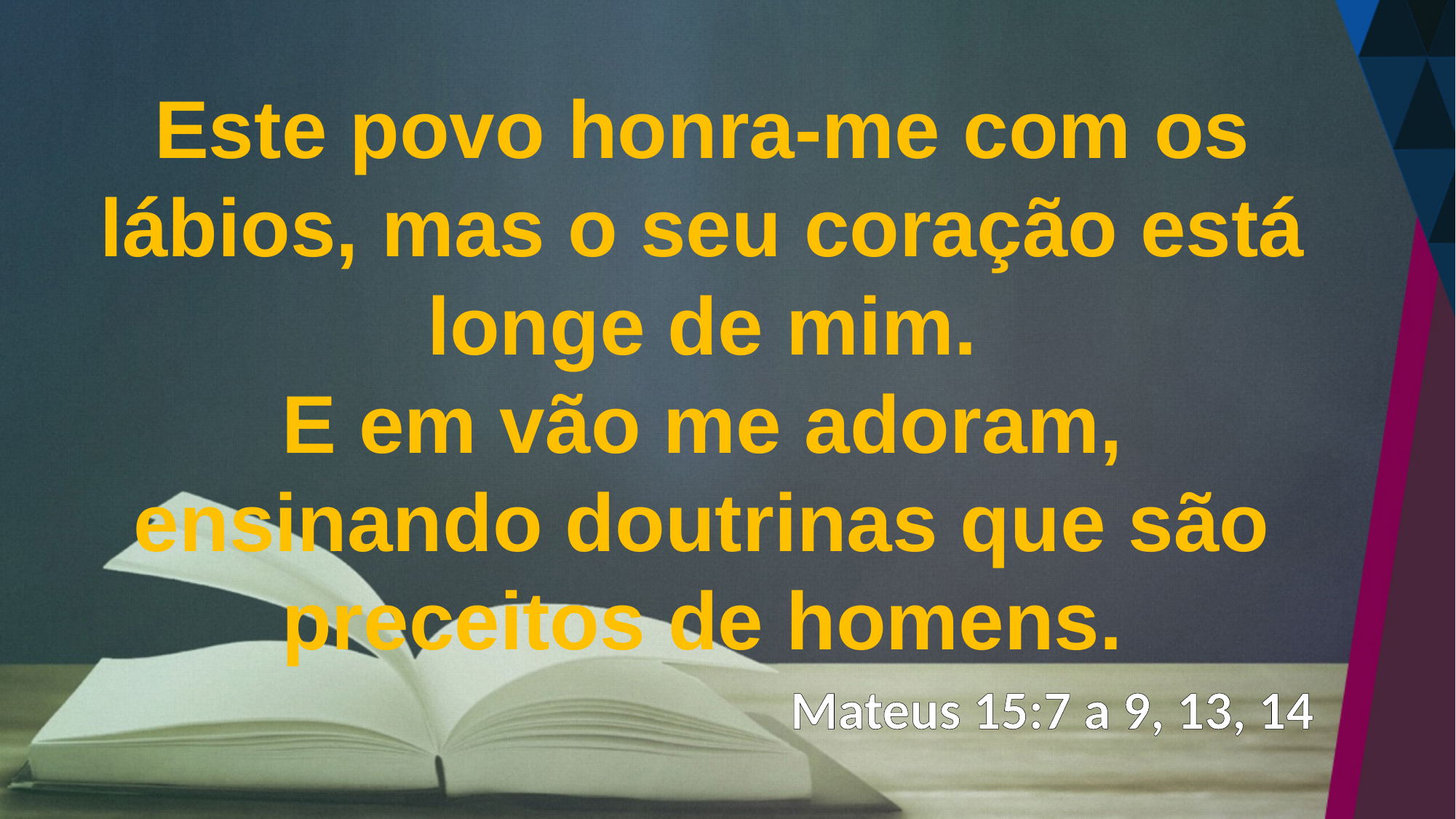

Este povo honra-me com os lábios, mas o seu coração está longe de mim.
E em vão me adoram, ensinando doutrinas que são preceitos de homens.
Mateus 15:7 a 9, 13, 14